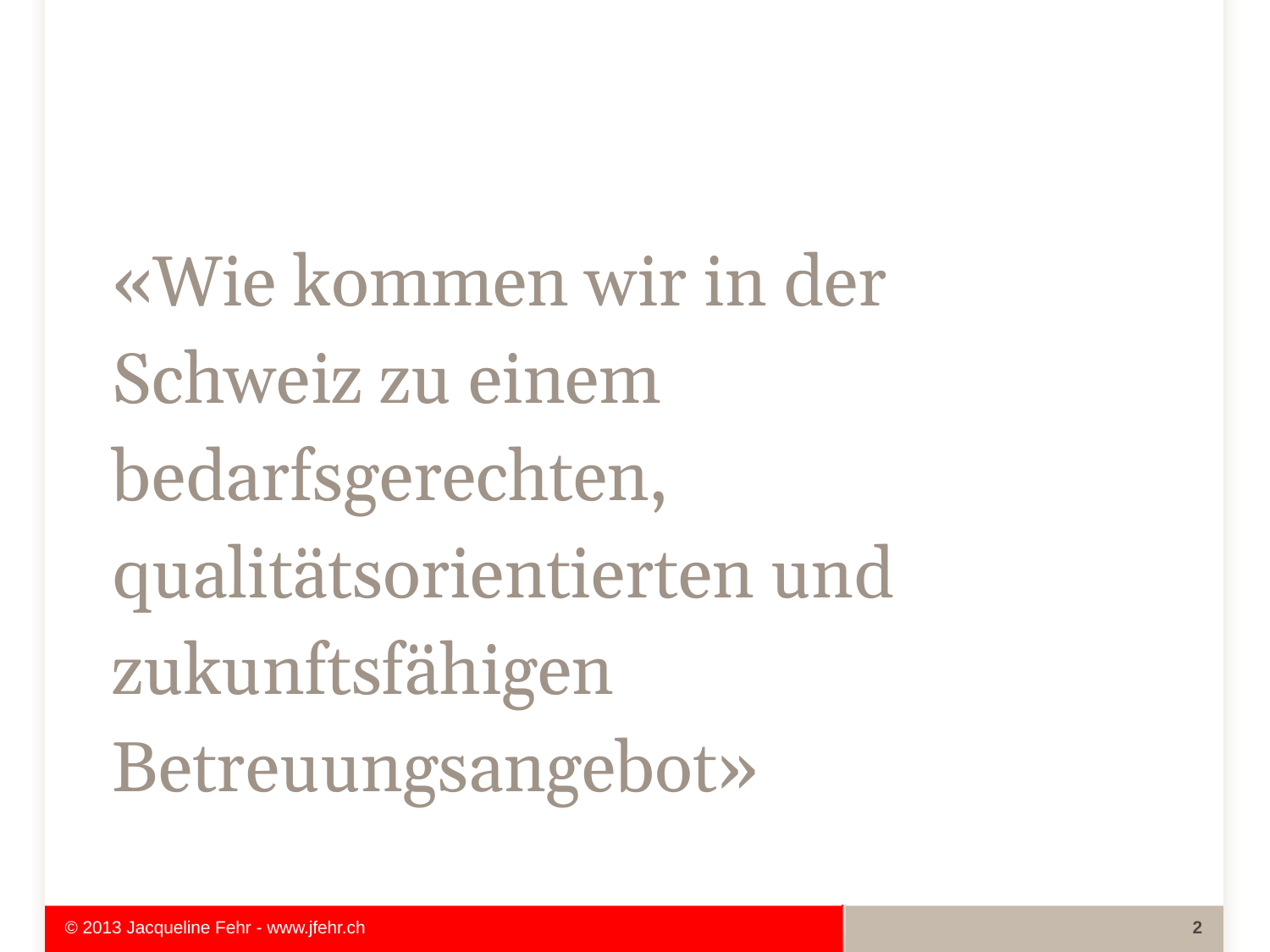

«Wie kommen wir in der Schweiz zu einem bedarfsgerechten, qualitätsorientierten und zukunftsfähigen Betreuungsangebot»
© 2013 Jacqueline Fehr - www.jfehr.ch
2